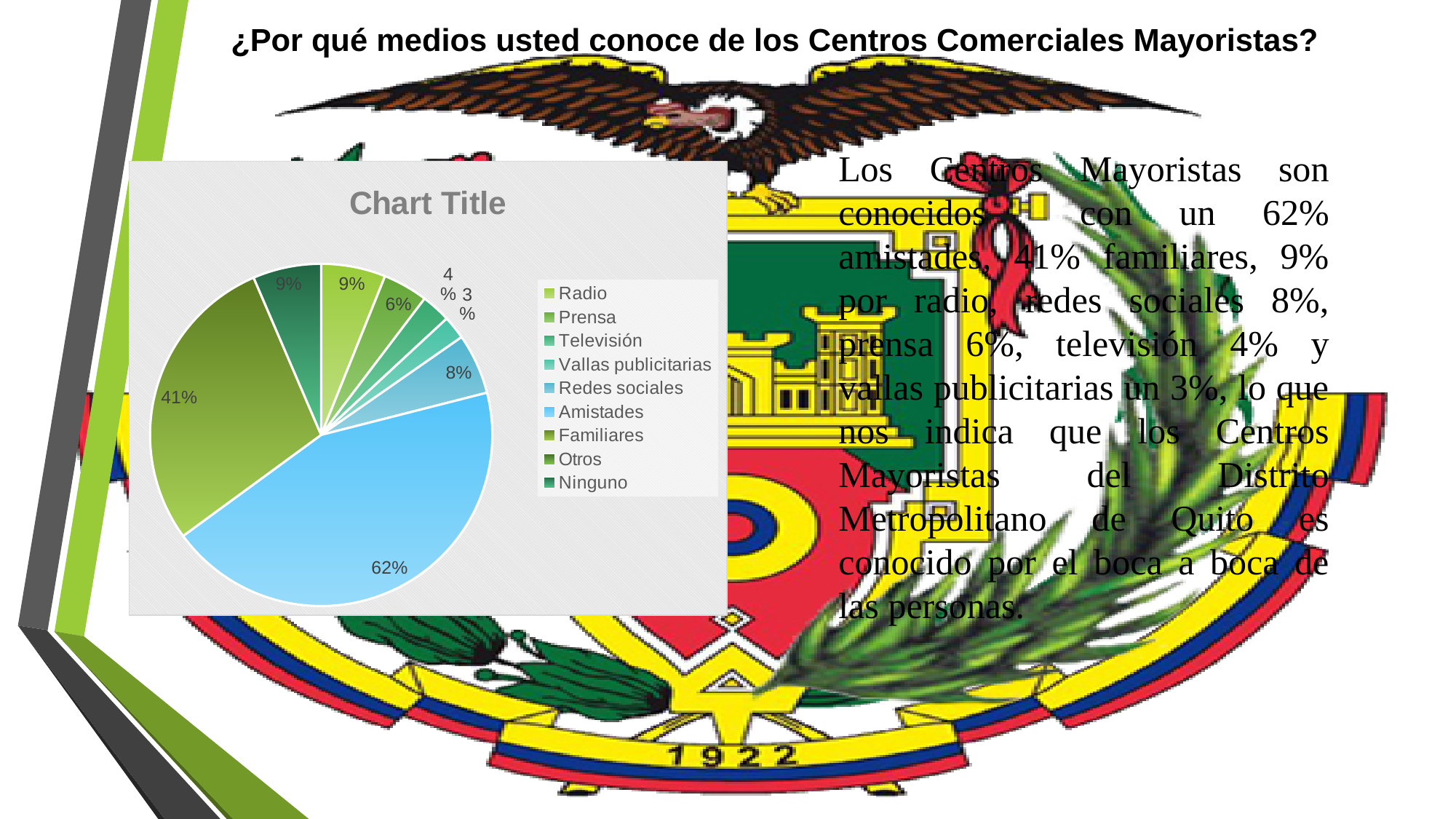

# ¿Por qué medios usted conoce de los Centros Comerciales Mayoristas?
Los Centros Mayoristas son conocidos  con un 62% amistades, 41% familiares, 9% por radio, redes sociales 8%, prensa 6%, televisión 4% y vallas publicitarias un 3%, lo que nos indica que los Centros Mayoristas del Distrito Metropolitano de Quito es conocido por el boca a boca de las personas.

### Chart:

| Category |  |
|---|---|
| Radio | 0.08638743455497382 |
| Prensa | 0.060209424083769635 |
| Televisión | 0.03926701570680628 |
| Vallas publicitarias | 0.031413612565445025 |
| Redes sociales | 0.08115183246073299 |
| Amistades  | 0.6230366492146597 |
| Familiares | 0.40575916230366493 |
| Otros  | 0.0 |
| Ninguno | 0.09162303664921466 |